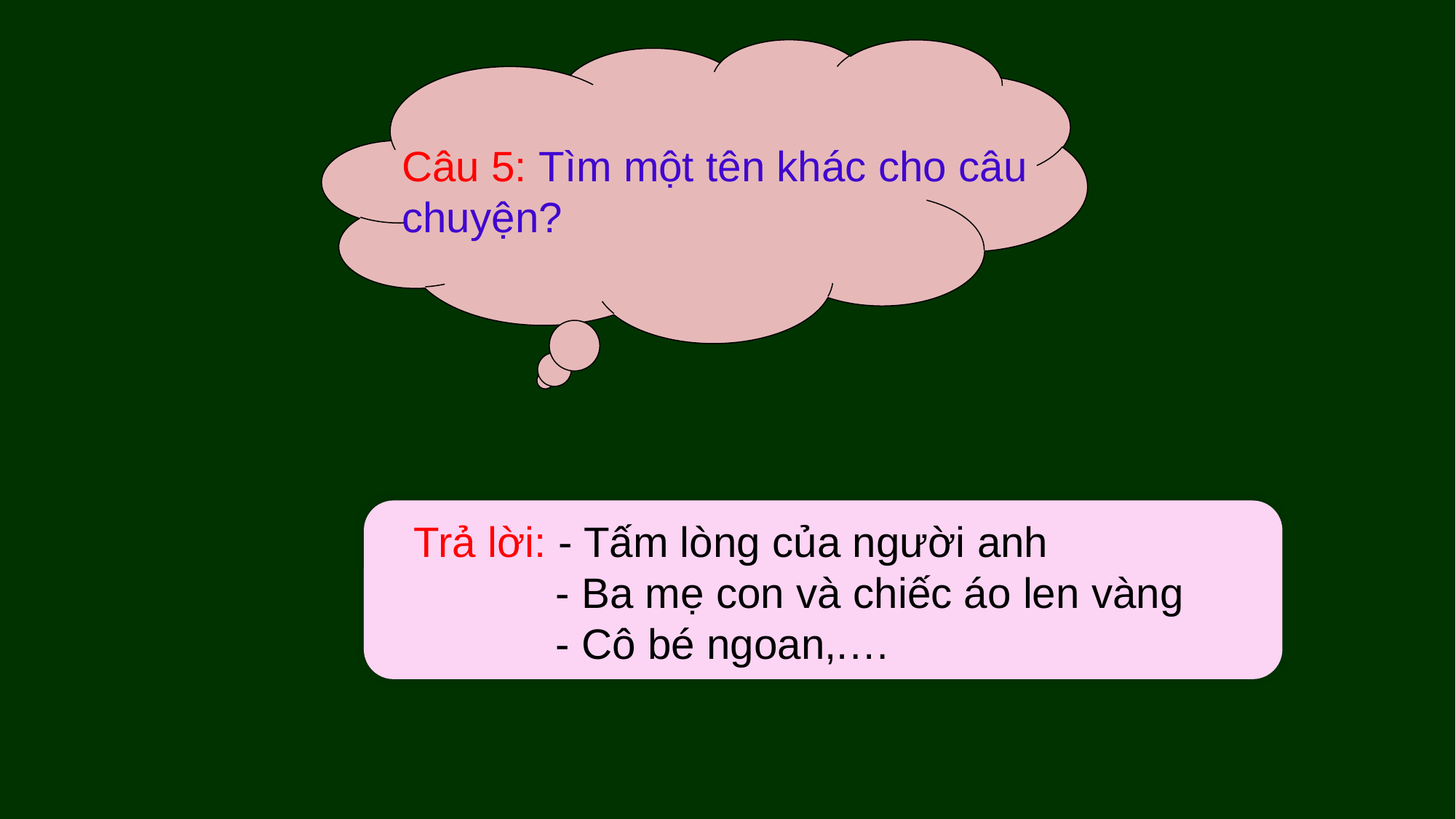

Câu 5: Tìm một tên khác cho câu chuyện?

Trả lời: - Tấm lòng của người anh
            - Ba mẹ con và chiếc áo len vàng
            - Cô bé ngoan,.…